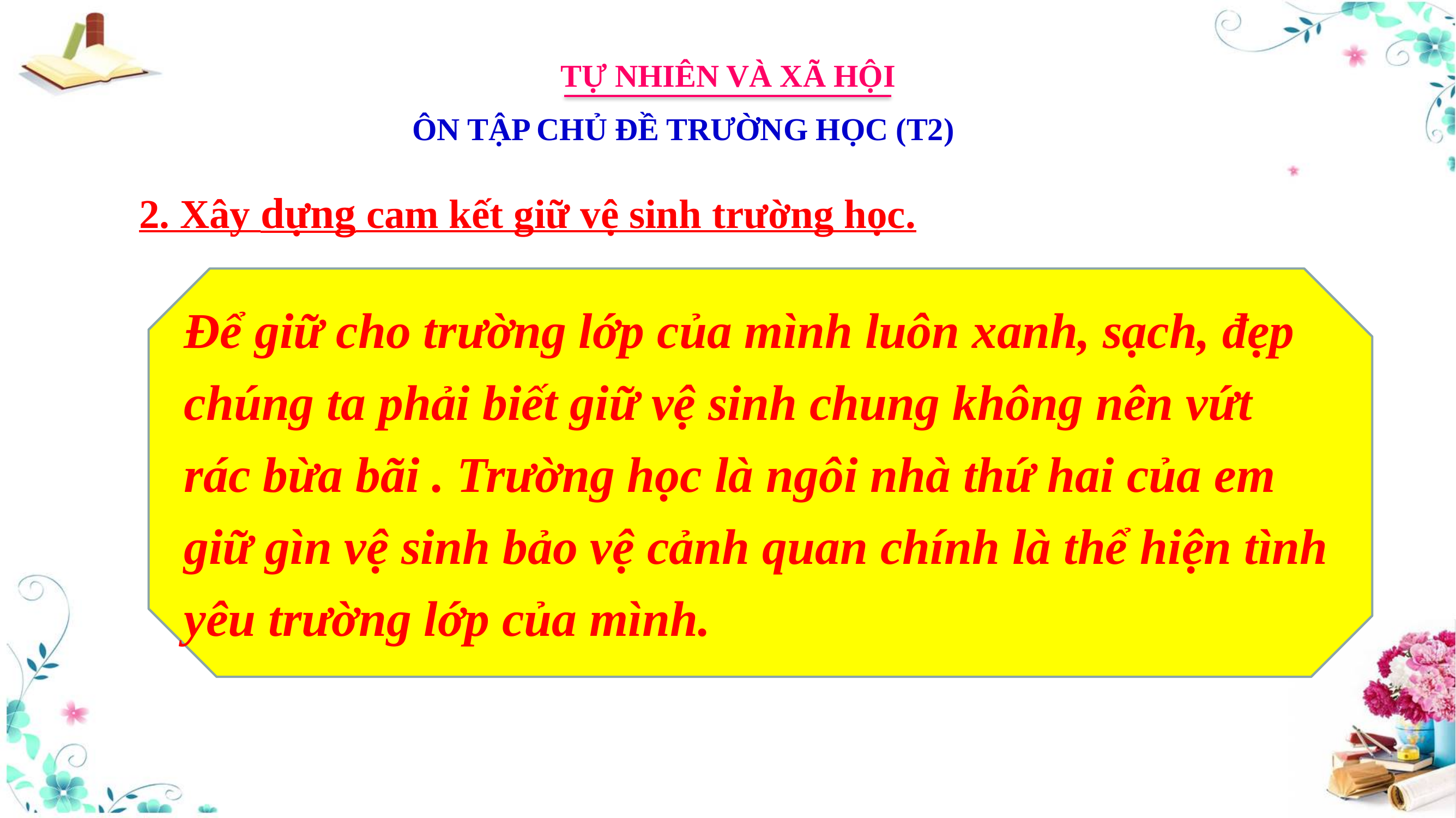

TỰ NHIÊN VÀ XÃ HỘI
ÔN TẬP CHỦ ĐỀ TRƯỜNG HỌC (T2)
2. Xây dựng cam kết giữ vệ sinh trường học.

Để giữ cho trường lớp của mình luôn xanh, sạch, đẹp chúng ta phải biết giữ vệ sinh chung không nên vứt rác bừa bãi . Trường học là ngôi nhà thứ hai của em giữ gìn vệ sinh bảo vệ cảnh quan chính là thể hiện tình yêu trường lớp của mình.